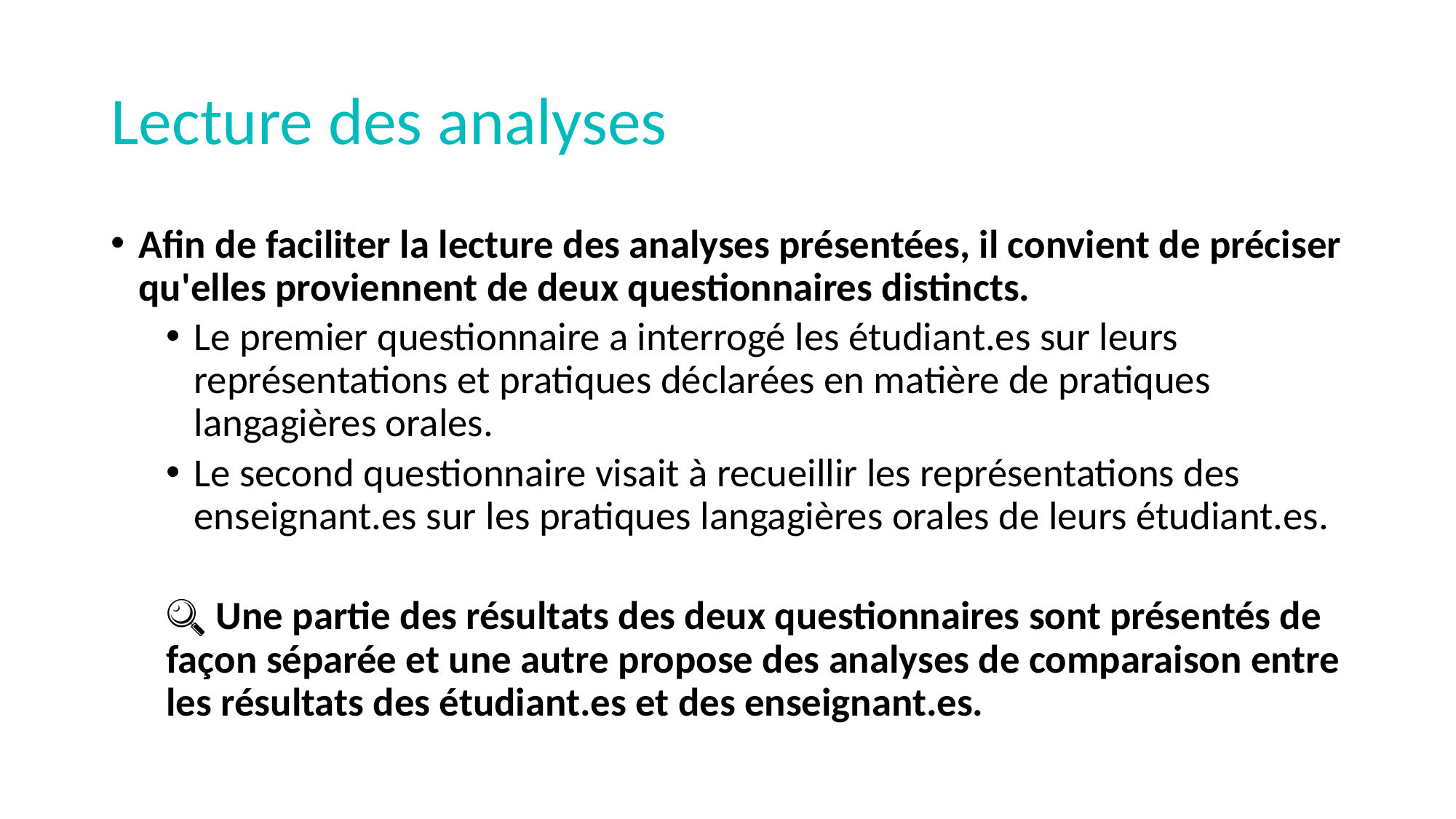

# Lecture des analyses
Afin de faciliter la lecture des analyses présentées, il convient de préciser qu'elles proviennent de deux questionnaires distincts.
Le premier questionnaire a interrogé les étudiant.es sur leurs représentations et pratiques déclarées en matière de pratiques langagières orales.
Le second questionnaire visait à recueillir les représentations des enseignant.es sur les pratiques langagières orales de leurs étudiant.es.

🔍 Une partie des résultats des deux questionnaires sont présentés de façon séparée et une autre propose des analyses de comparaison entre les résultats des étudiant.es et des enseignant.es.